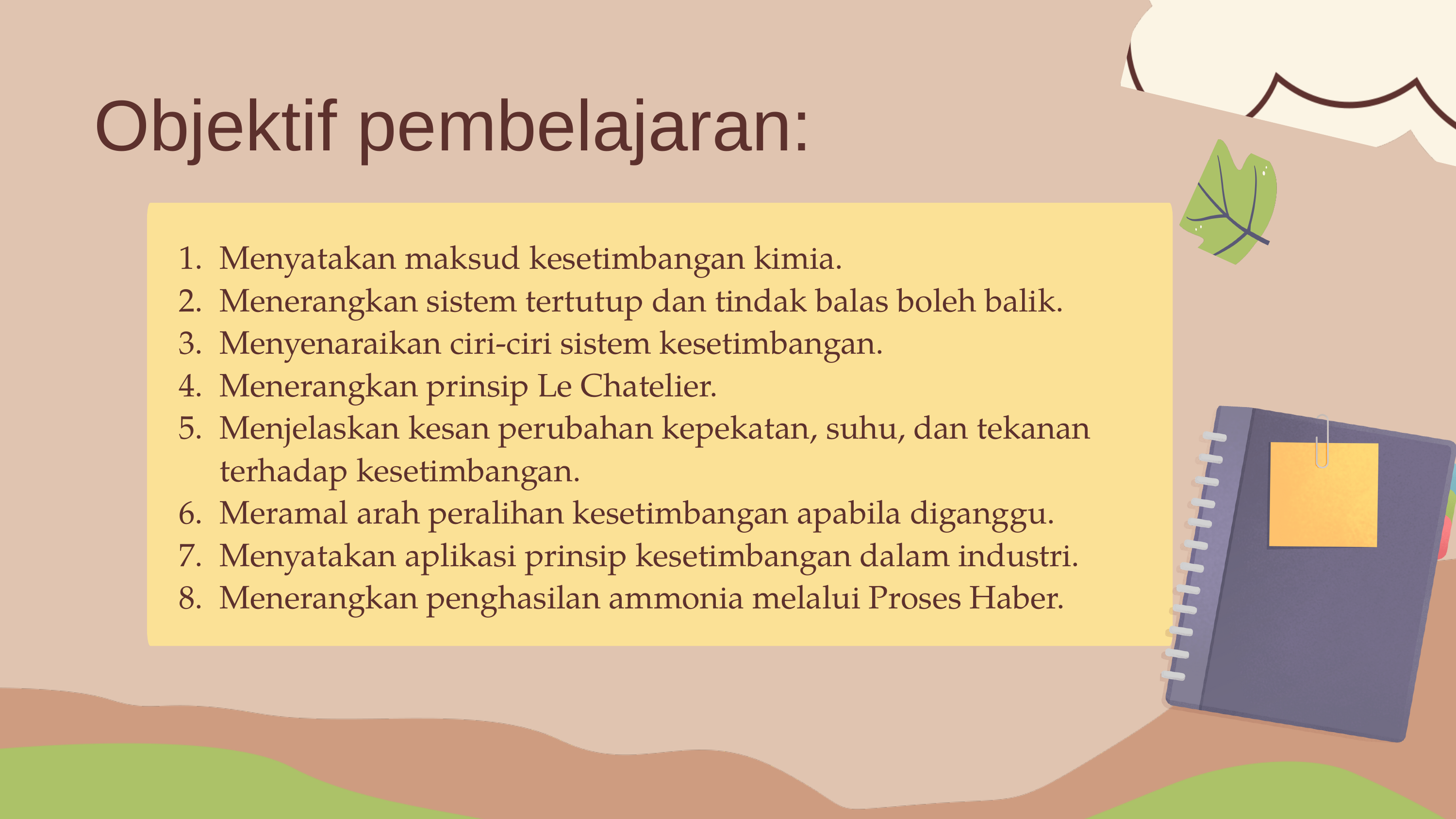

Objektif pembelajaran:

Menyatakan maksud kesetimbangan kimia.
Menerangkan sistem tertutup dan tindak balas boleh balik.
Menyenaraikan ciri-ciri sistem kesetimbangan.
Menerangkan prinsip Le Chatelier.
Menjelaskan kesan perubahan kepekatan, suhu, dan tekanan terhadap kesetimbangan.
Meramal arah peralihan kesetimbangan apabila diganggu.
Menyatakan aplikasi prinsip kesetimbangan dalam industri.
Menerangkan penghasilan ammonia melalui Proses Haber.